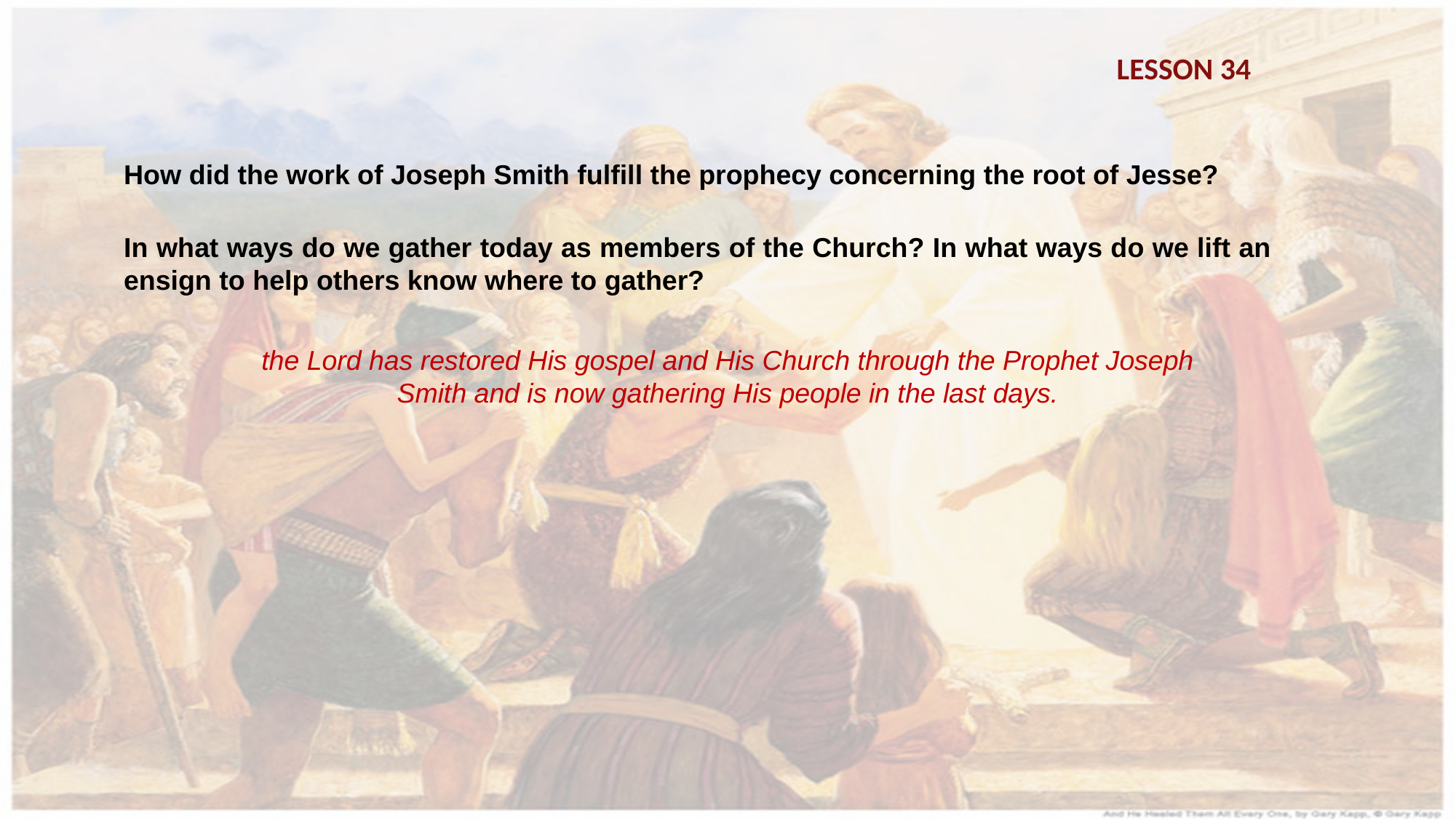

LESSON 34
How did the work of Joseph Smith fulfill the prophecy concerning the root of Jesse?
In what ways do we gather today as members of the Church? In what ways do we lift an ensign to help others know where to gather?
the Lord has restored His gospel and His Church through the Prophet Joseph Smith and is now gathering His people in the last days.